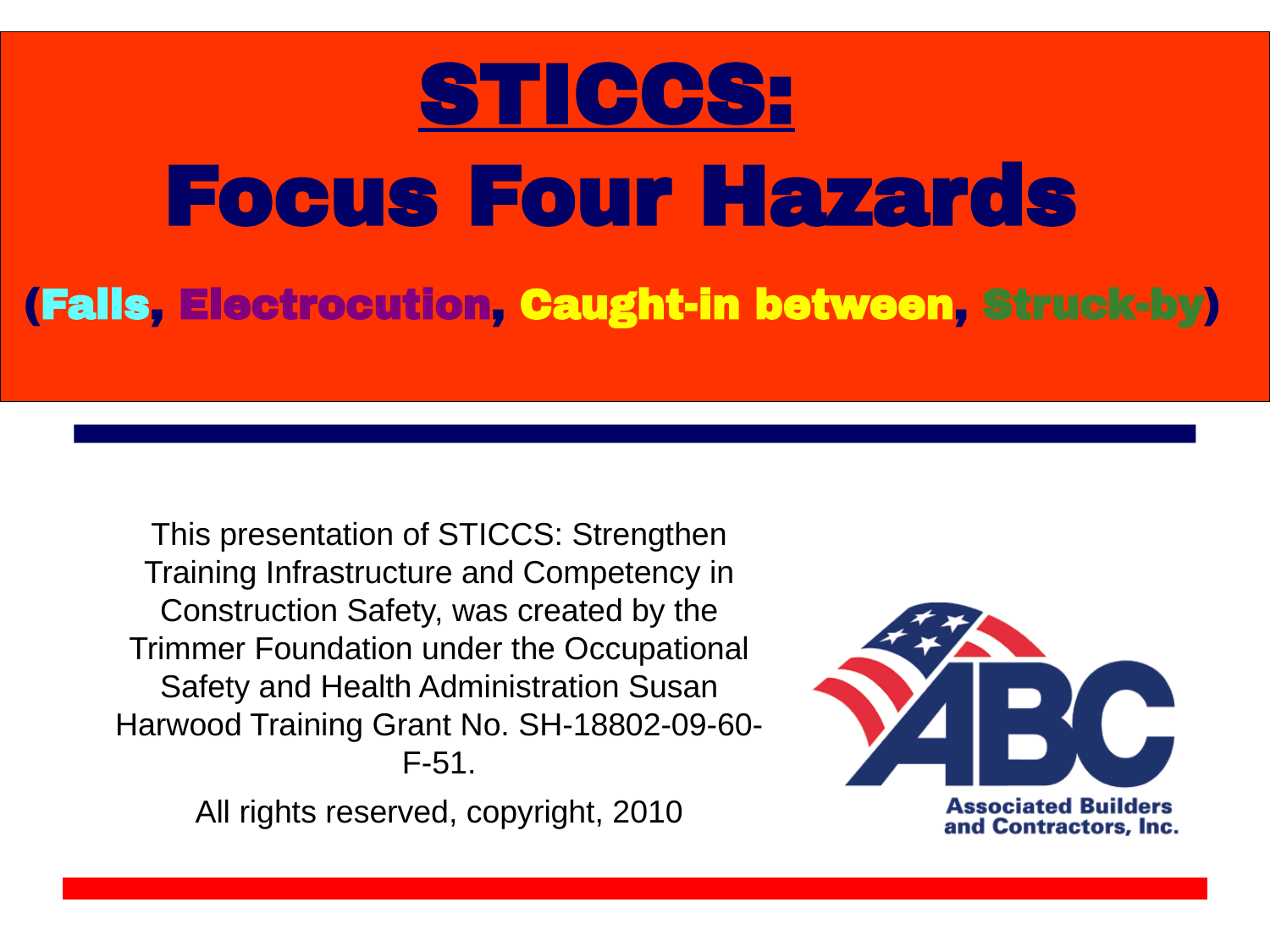

# STICCS: Focus Four Hazards (Falls, Electrocution, Caught-in between, Struck-by)

This presentation of STICCS: Strengthen Training Infrastructure and Competency in Construction Safety, was created by the Trimmer Foundation under the Occupational Safety and Health Administration Susan Harwood Training Grant No. SH-18802-09-60-F-51.
All rights reserved, copyright, 2010